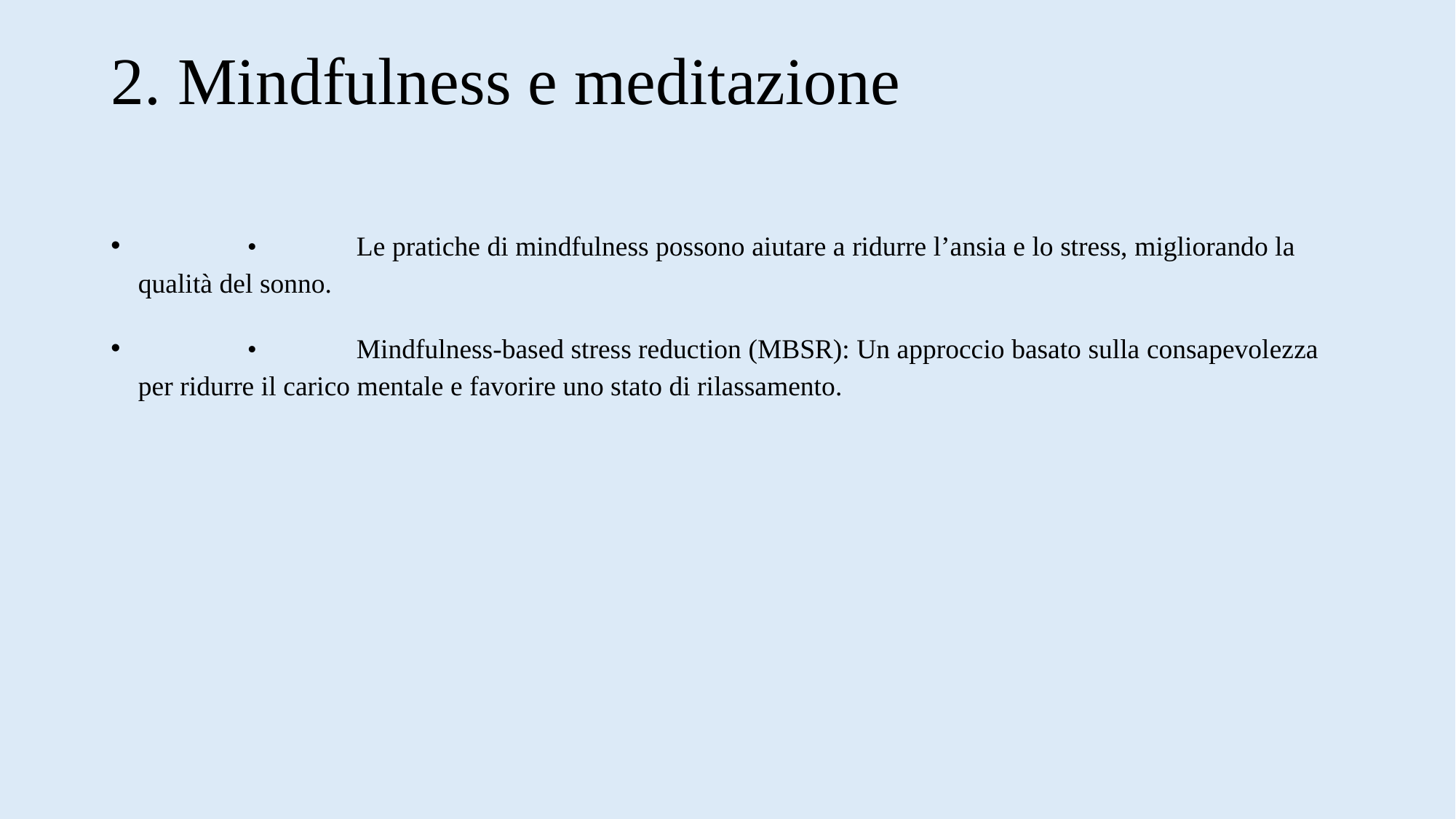

# 2. Mindfulness e meditazione
 	•	Le pratiche di mindfulness possono aiutare a ridurre l’ansia e lo stress, migliorando la qualità del sonno.
	•	Mindfulness-based stress reduction (MBSR): Un approccio basato sulla consapevolezza per ridurre il carico mentale e favorire uno stato di rilassamento.